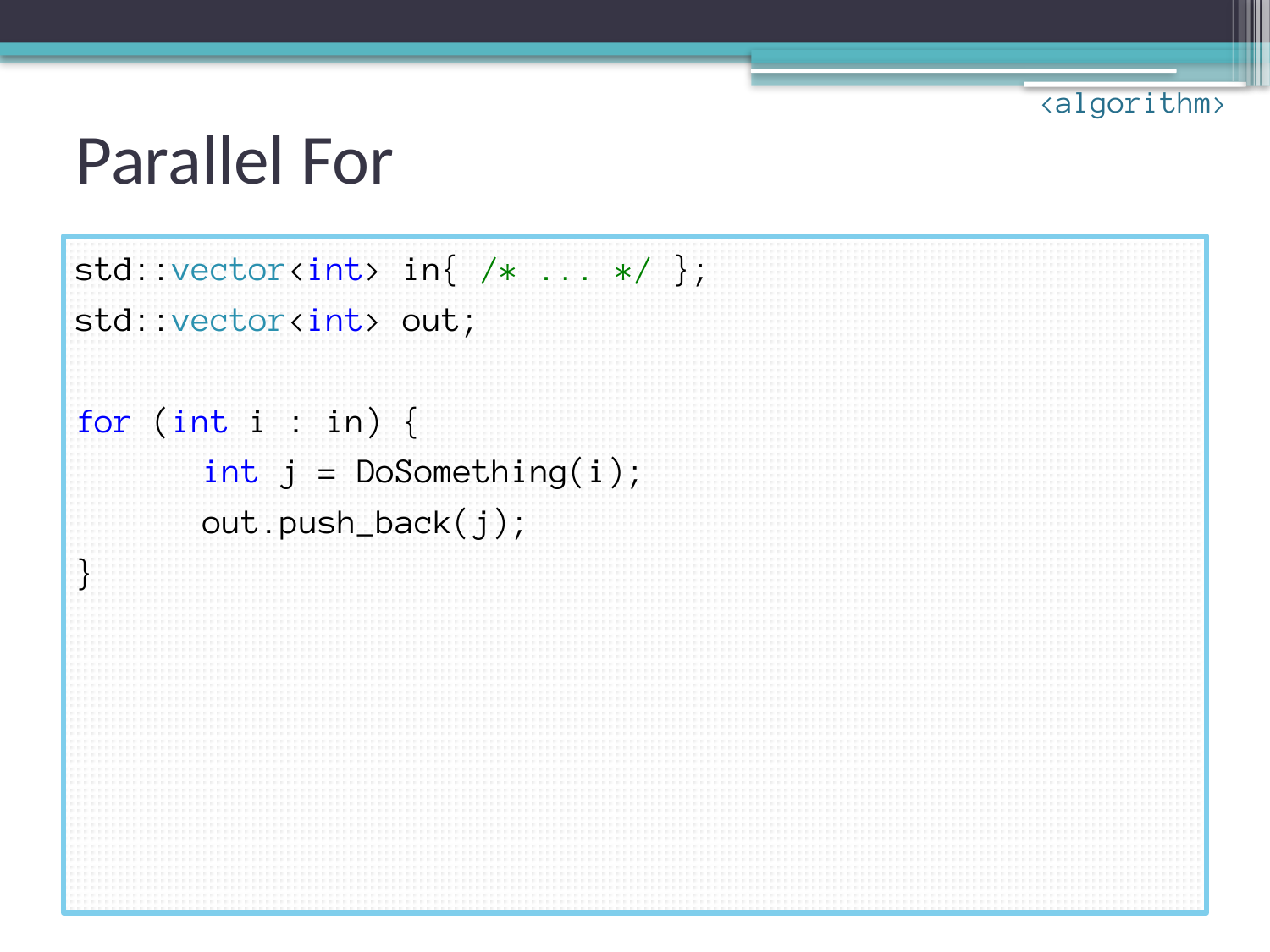

<algorithm>
# Parallel For
std::vector<int> in{ /* ... */ };
std::vector<int> out;

for (int i : in) {
	int j = DoSomething(i);
	out.push_back(j);
}